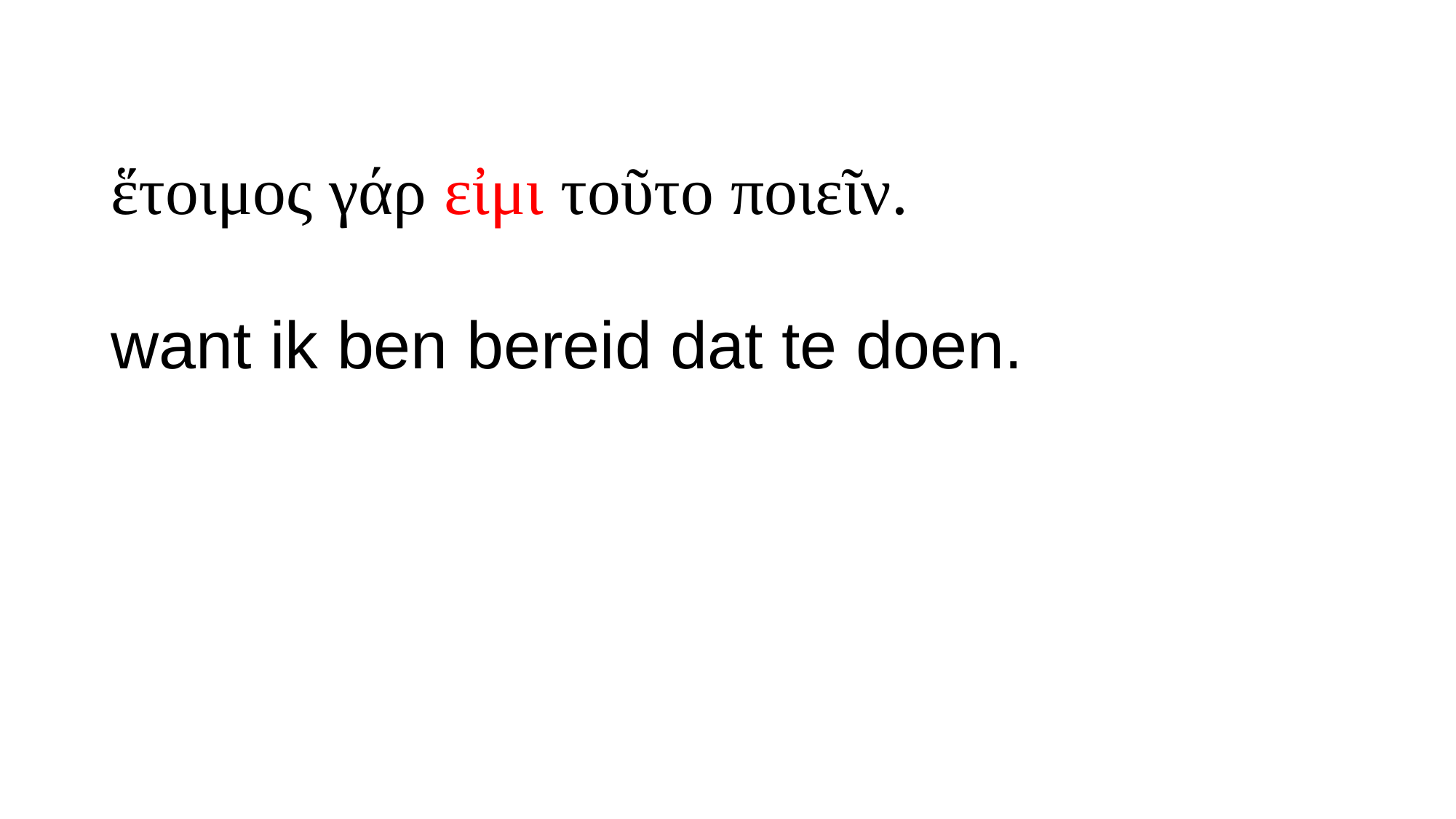

# ἕτοιμος γάρ εἰμι τοῦτο ποιεῖν.
want ik ben bereid dat te doen.